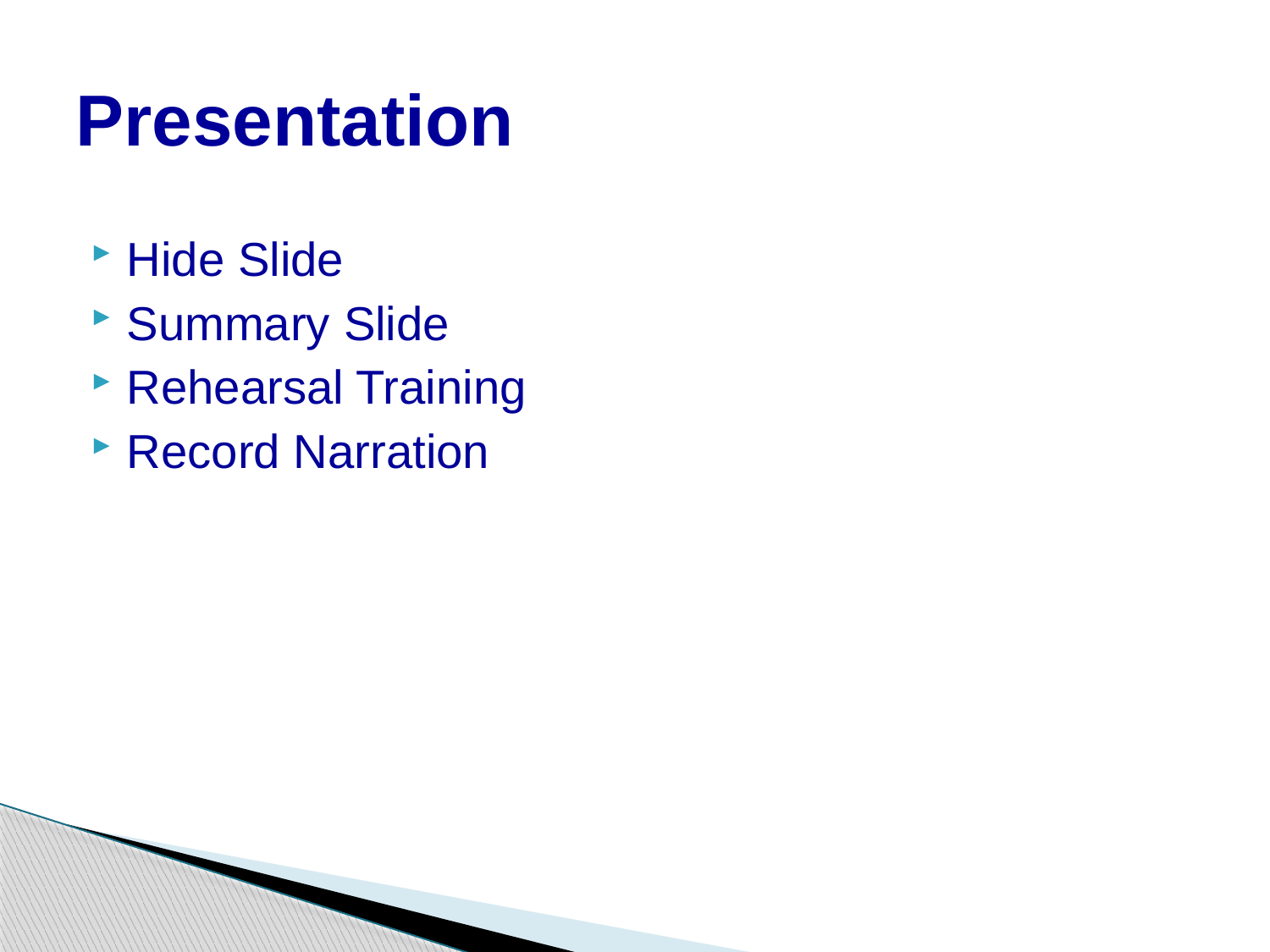

# Presentation
Hide Slide
Summary Slide
Rehearsal Training
Record Narration